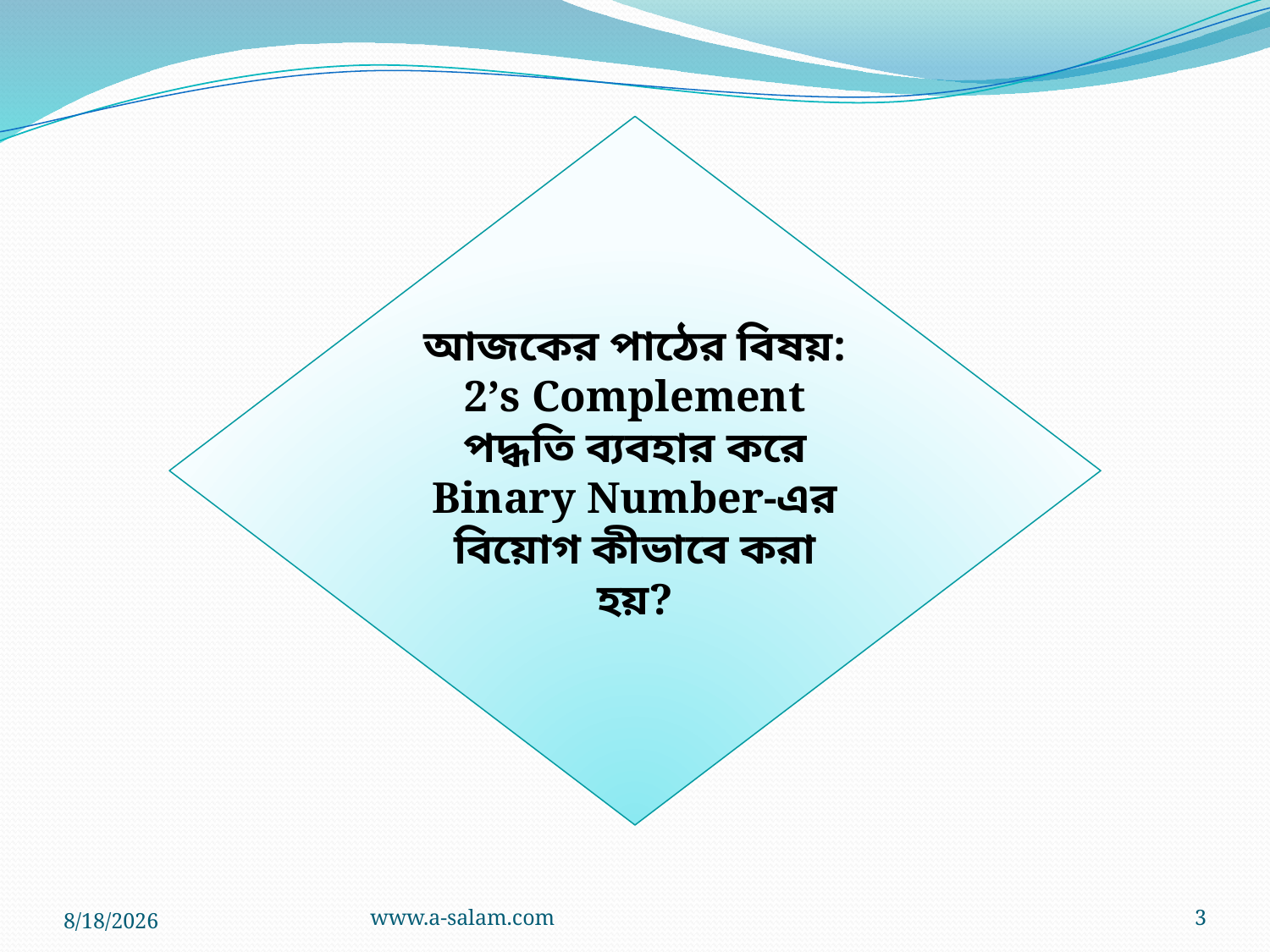

আজকের পাঠের বিষয়:
2’s Complement পদ্ধতি ব্যবহার করে Binary Number-এর বিয়োগ কীভাবে করা হয়?
8/18/2026
www.a-salam.com
3